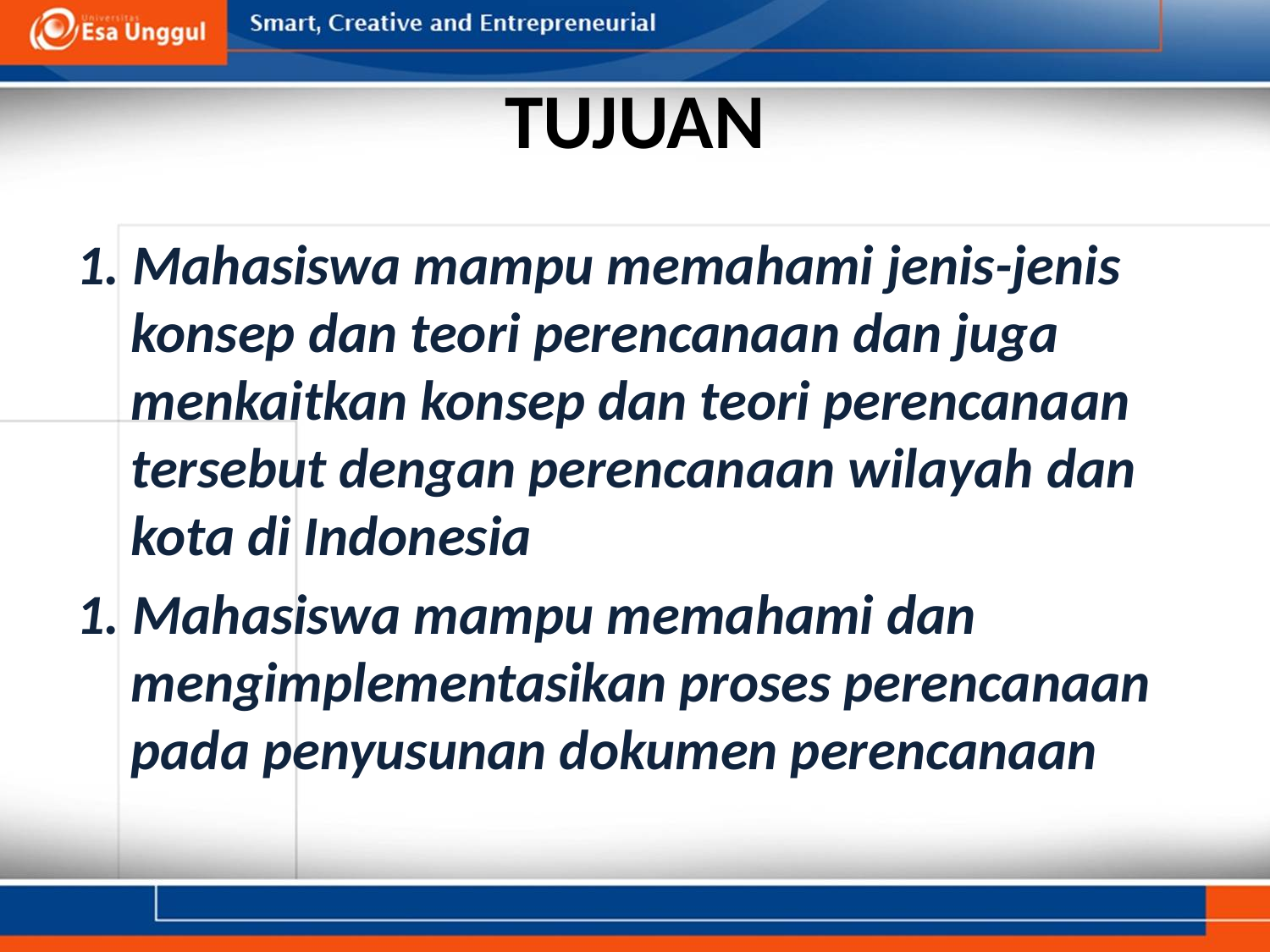

# TUJUAN
1. Mahasiswa mampu memahami jenis-jenis konsep dan teori perencanaan dan juga menkaitkan konsep dan teori perencanaan tersebut dengan perencanaan wilayah dan kota di Indonesia
1. Mahasiswa mampu memahami dan mengimplementasikan proses perencanaan pada penyusunan dokumen perencanaan